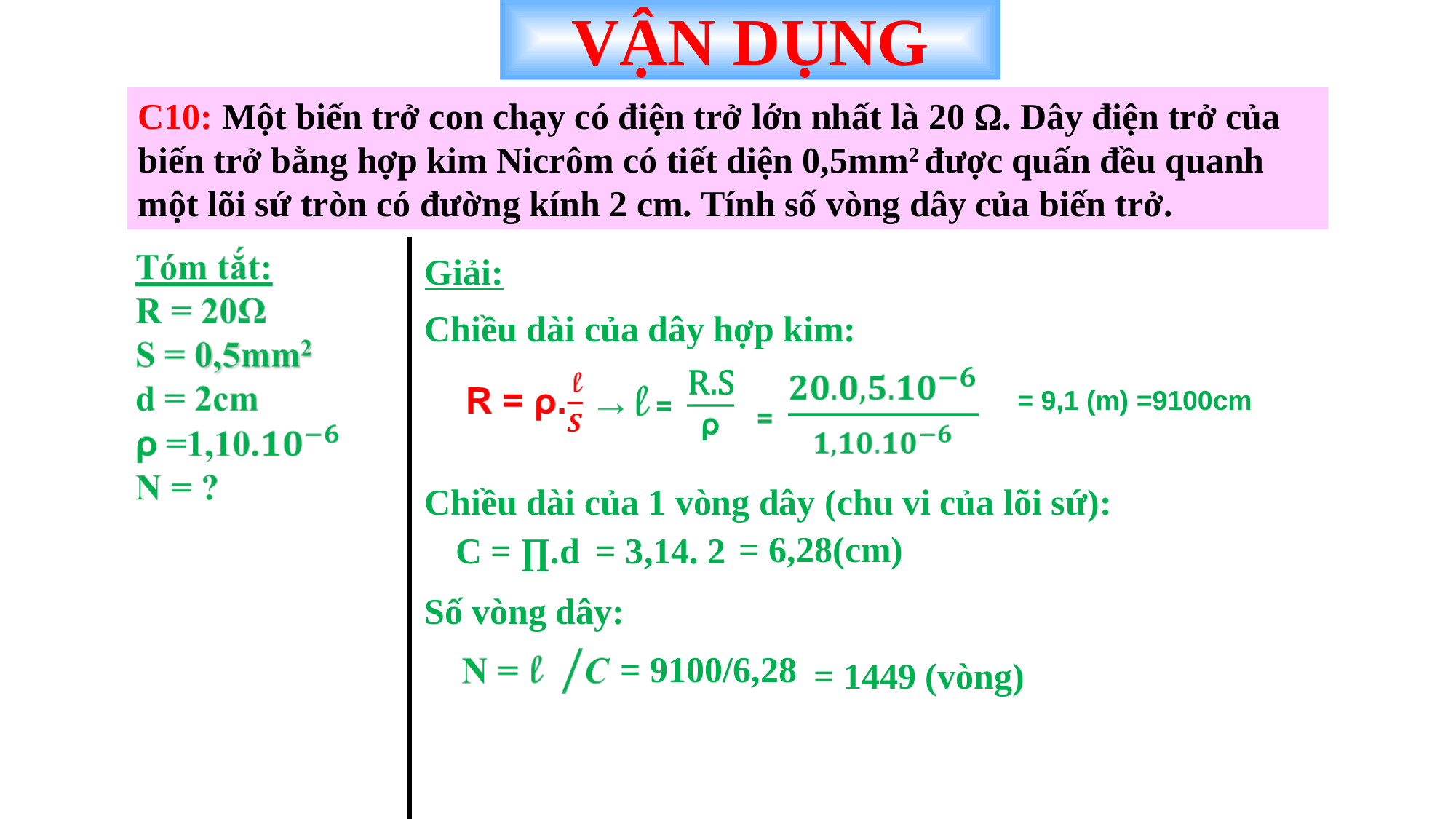

VẬN DỤNG
C10: Một biến trở con chạy có điện trở lớn nhất là 20 Ω. Dây điện trở của biến trở bằng hợp kim Nicrôm có tiết diện 0,5mm2 được quấn đều quanh một lõi sứ tròn có đường kính 2 cm. Tính số vòng dây của biến trở.

Giải:
Chiều dài của dây hợp kim:

= 9,1 (m) =9100cm
Chiều dài của 1 vòng dây (chu vi của lõi sứ):
= 6,28(cm)
C = ∏.d
= 3,14. 2
Số vòng dây:

= 9100/6,28
= 1449 (vòng)